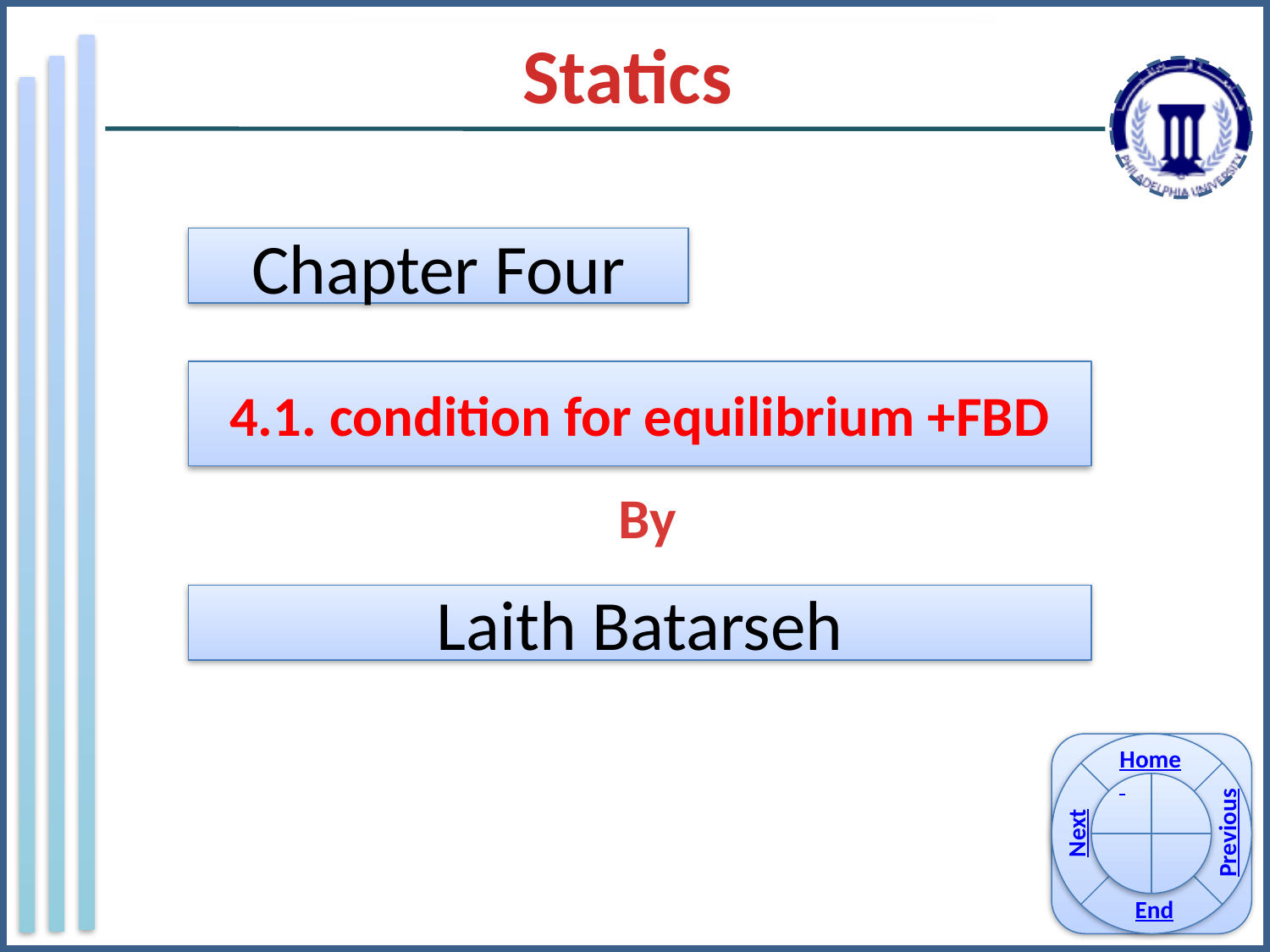

Statics

Chapter Four
4.1. condition for equilibrium +FBD
By
Laith Batarseh

Home

Previous
Next
End